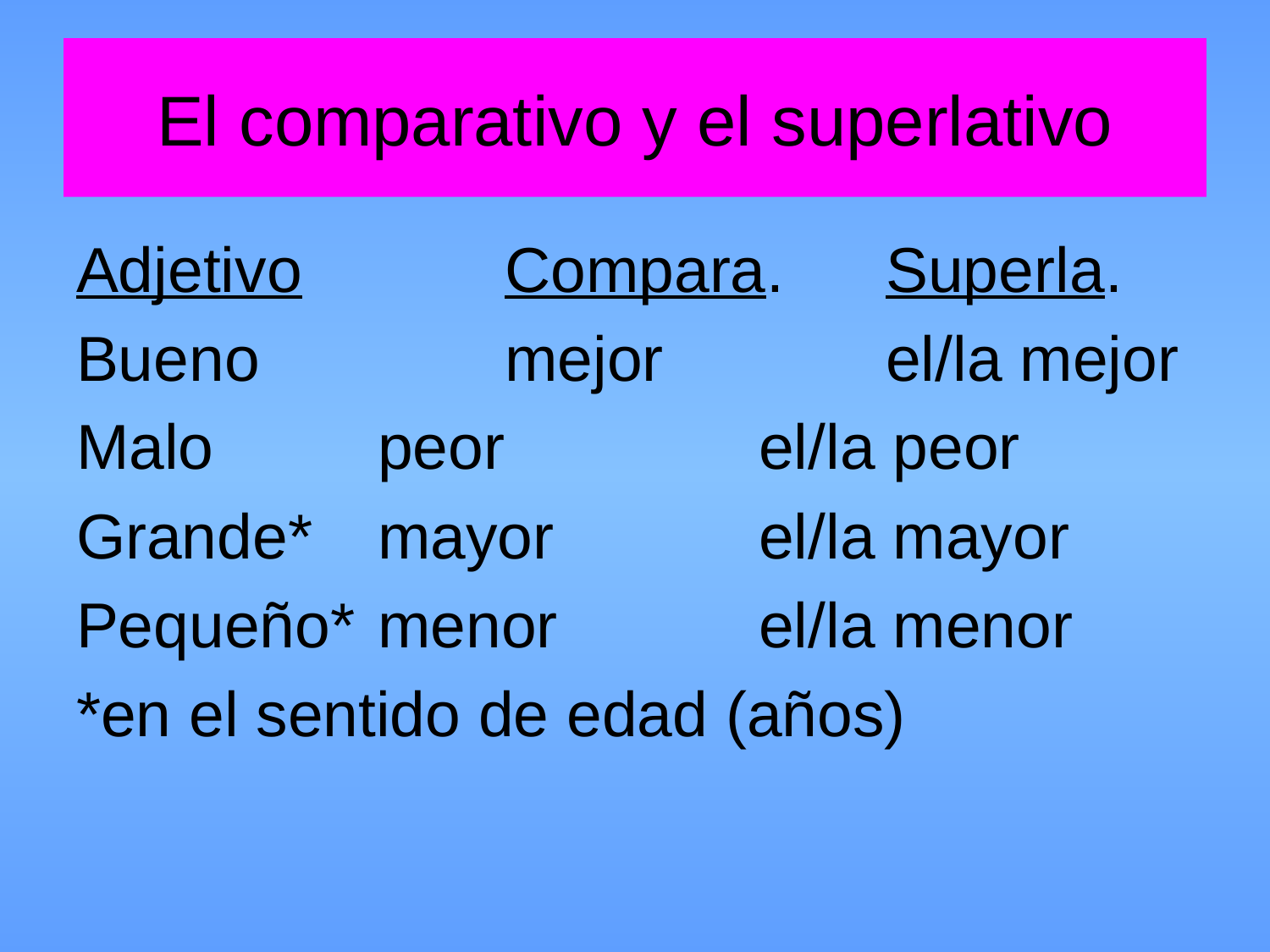

# El comparativo y el superlativo
Adjetivo		Compara.	Superla.
Bueno		mejor		el/la mejor
Malo		peor		el/la peor
Grande*	mayor		el/la mayor
Pequeño*	menor		el/la menor
*en el sentido de edad (años)